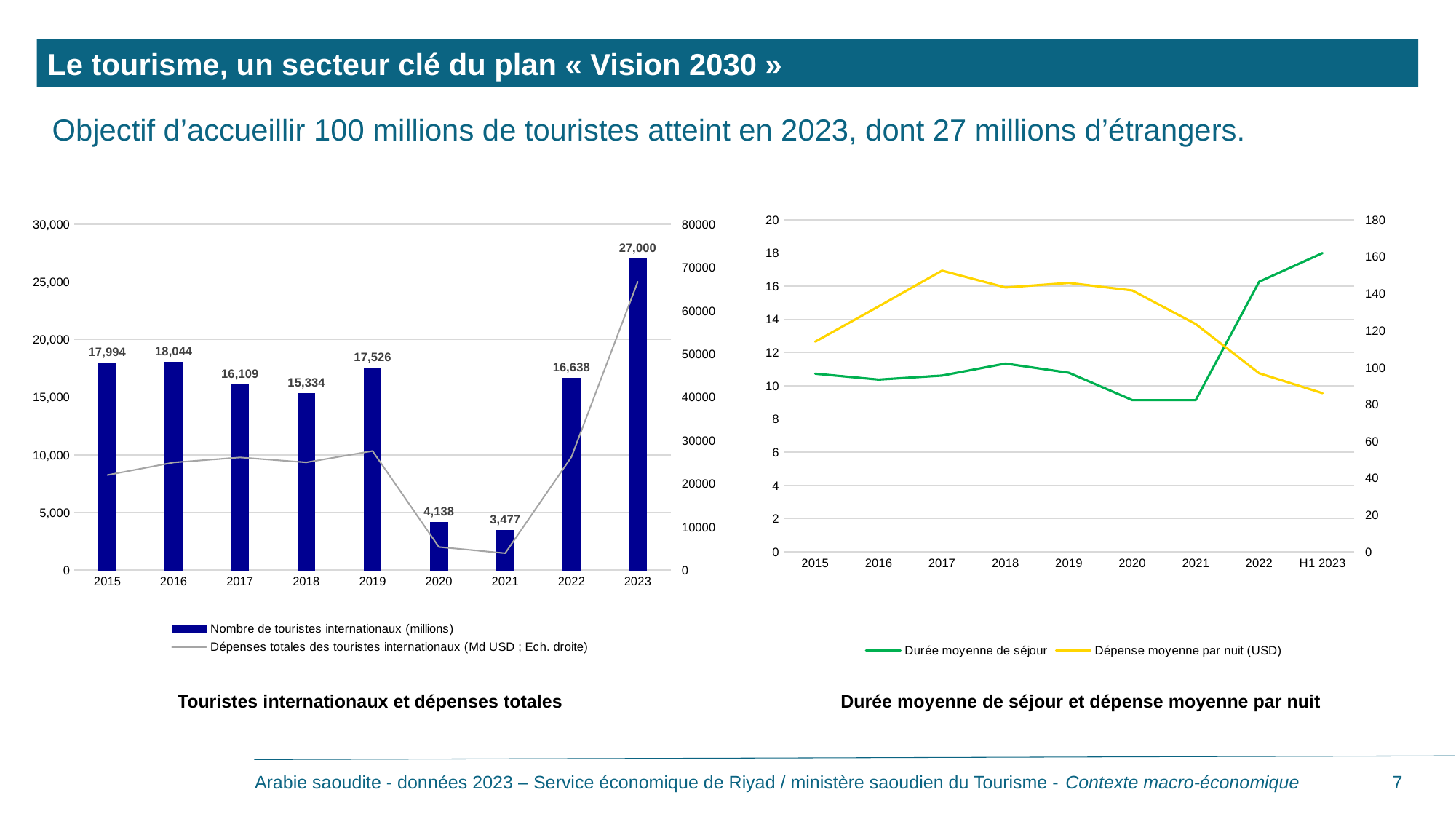

Le tourisme, un secteur clé du plan « Vision 2030 »
Objectif d’accueillir 100 millions de touristes atteint en 2023, dont 27 millions d’étrangers.

### Chart

| Category |  |  |
|---|---|---|
| 2015 | 10.7303452934261 | 113.93959350502767 |
| 2016 | 10.375819551317935 | 133.0632244699842 |
| 2017 | 10.617427582739925 | 152.44903548096664 |
| 2018 | 11.342453692842943 | 143.31923527900864 |
| 2019 | 10.78623795834083 | 145.79803337398536 |
| 2020 | 9.140308293502999 | 141.71334903500696 |
| 2021 | 9.14 | 123.512 |
| 2022 | 16.271814543326553 | 96.81866666666666 |
| H1 2023 | 18.0 | 86.0 |

### Chart

| Category |  |  |
|---|---|---|
| 2015 | 17994.225958628143 | 21999.941848687802 |
| 2016 | 18044.353195995092 | 24912.755905092785 |
| 2017 | 16108.96769664012 | 26074.242430465318 |
| 2018 | 15334.334957258478 | 24927.369003131367 |
| 2019 | 17525.636409825256 | 27561.031064976898 |
| 2020 | 4138.178251231119 | 5360.197597947041 |
| 2021 | 3477.216 | 3924.145970797333 |
| 2022 | 16637.861 | 26211.889390704 |
| 2023 | 27000.0 | 66700.0 |
Durée moyenne de séjour et dépense moyenne par nuit
Touristes internationaux et dépenses totales
Arabie saoudite - données 2023 – Service économique de Riyad / ministère saoudien du Tourisme - Contexte macro-économique
7